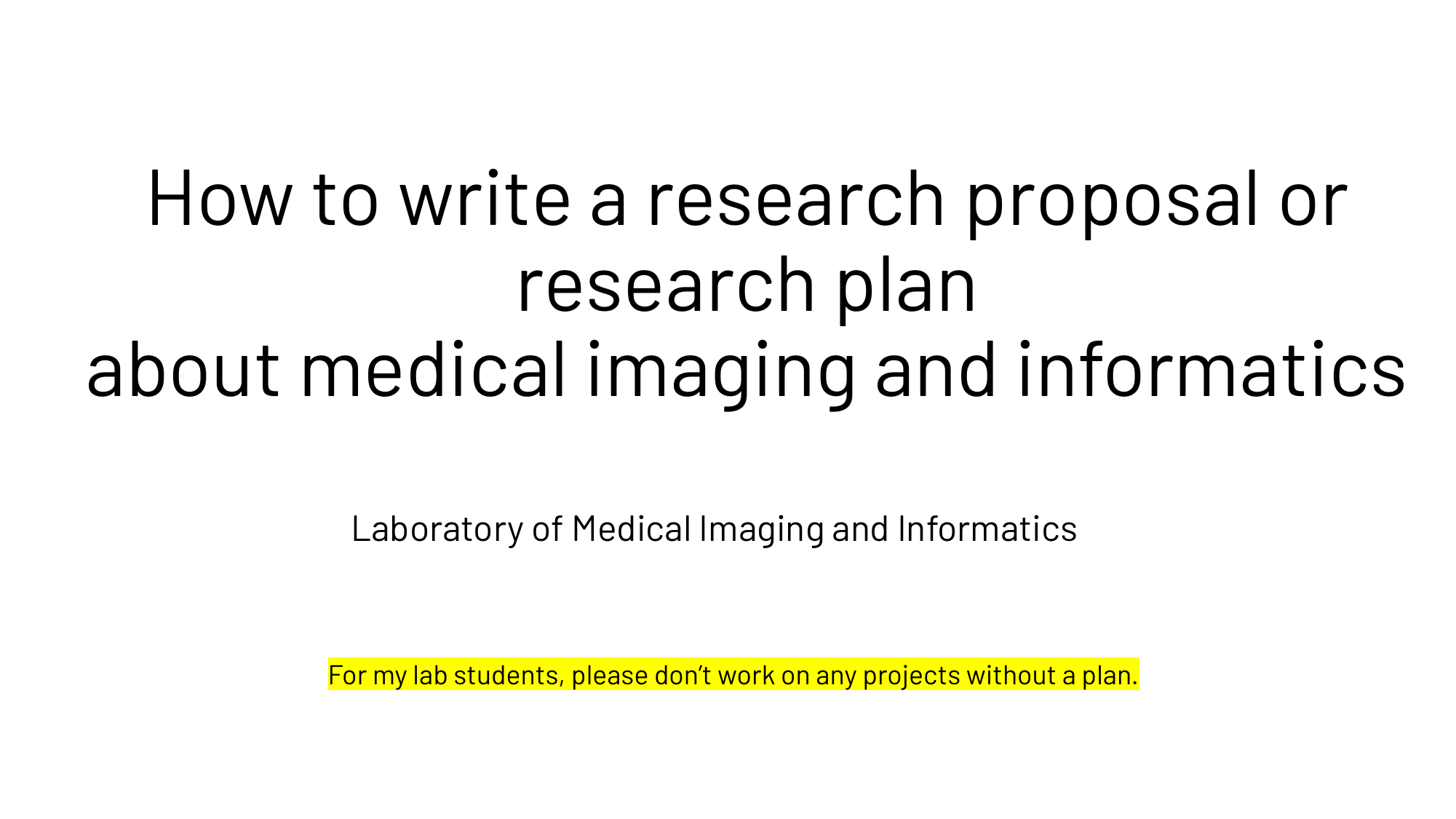

# How to write a research proposal or research plan about medical imaging and informatics
Laboratory of Medical Imaging and Informatics
For my lab students, please don’t work on any projects without a plan.